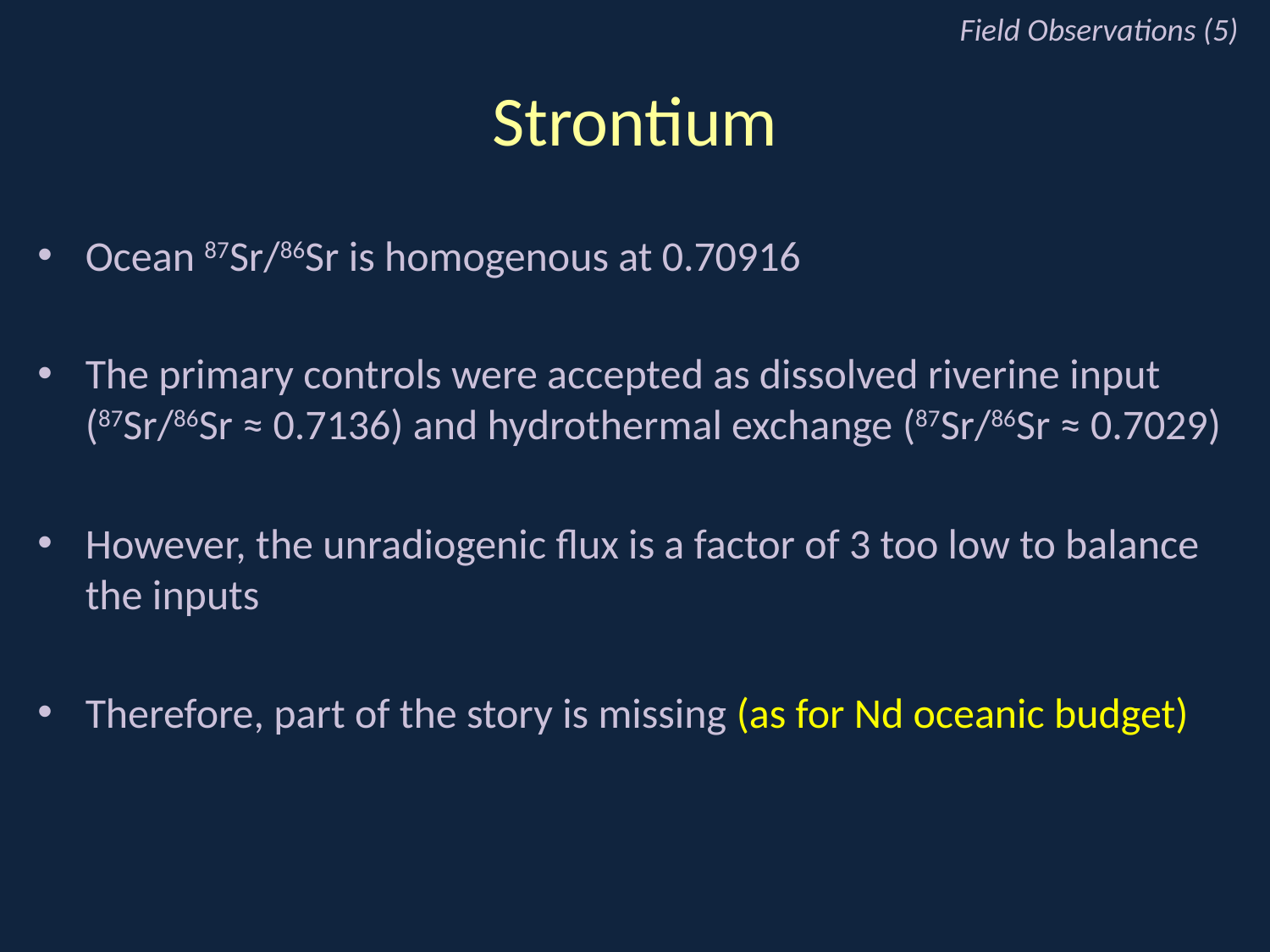

Field Observations (5)
# Strontium
Ocean 87Sr/86Sr is homogenous at 0.70916

The primary controls were accepted as dissolved riverine input (87Sr/86Sr ≈ 0.7136) and hydrothermal exchange (87Sr/86Sr ≈ 0.7029)

However, the unradiogenic flux is a factor of 3 too low to balance the inputs

Therefore, part of the story is missing (as for Nd oceanic budget)